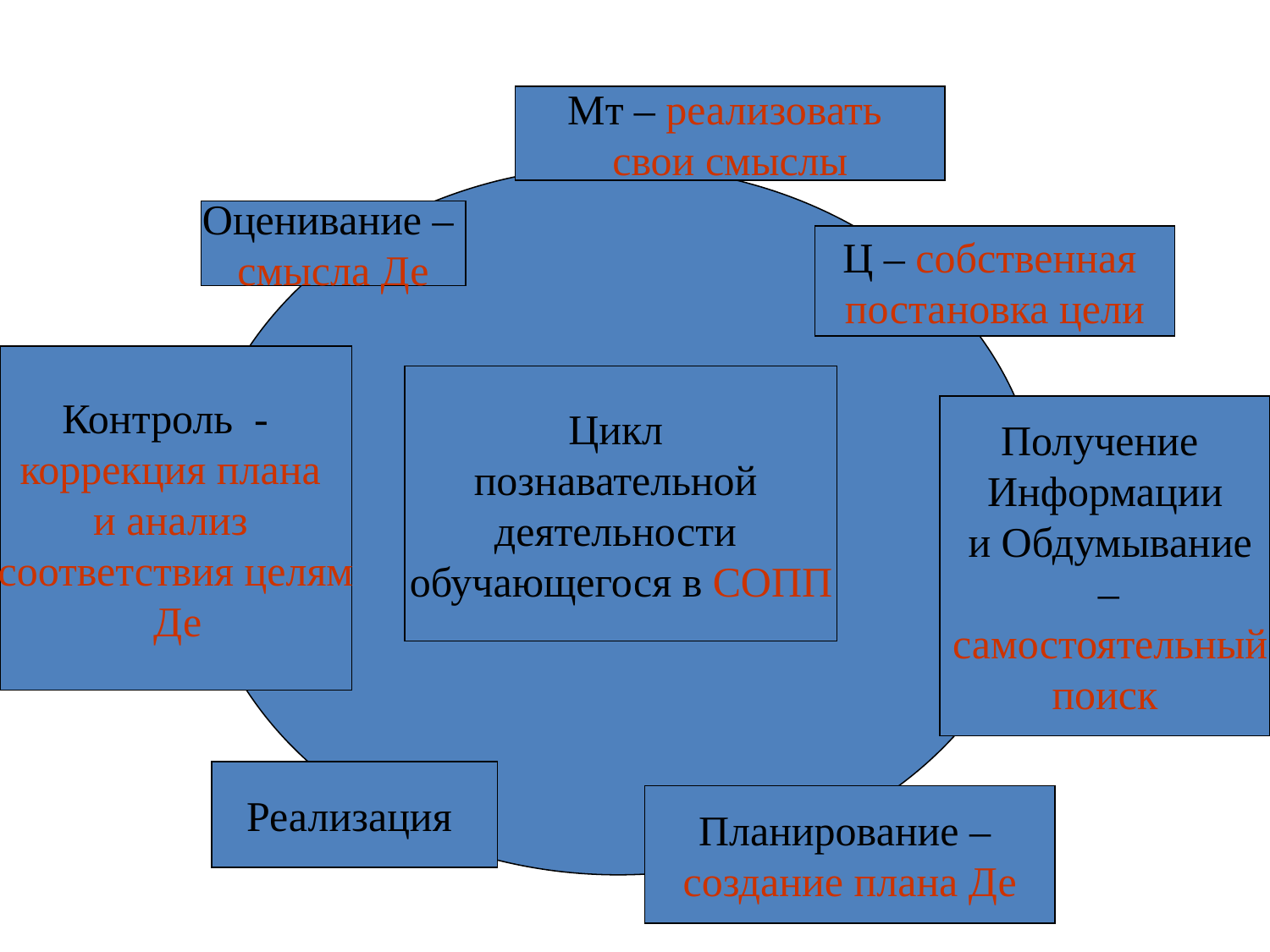

Мт – реализовать
свои смыслы

Оценивание –
смысла Де
Ц – собственная
постановка цели
Контроль  -
коррекция плана
и анализ
соответствия целям
 Де
Цикл
познавательной
деятельности
обучающегося в СОПП
Получение
Информации
 и Обдумывание
 –
  самостоятельный
поиск
Реализация
Планирование –
создание плана Де